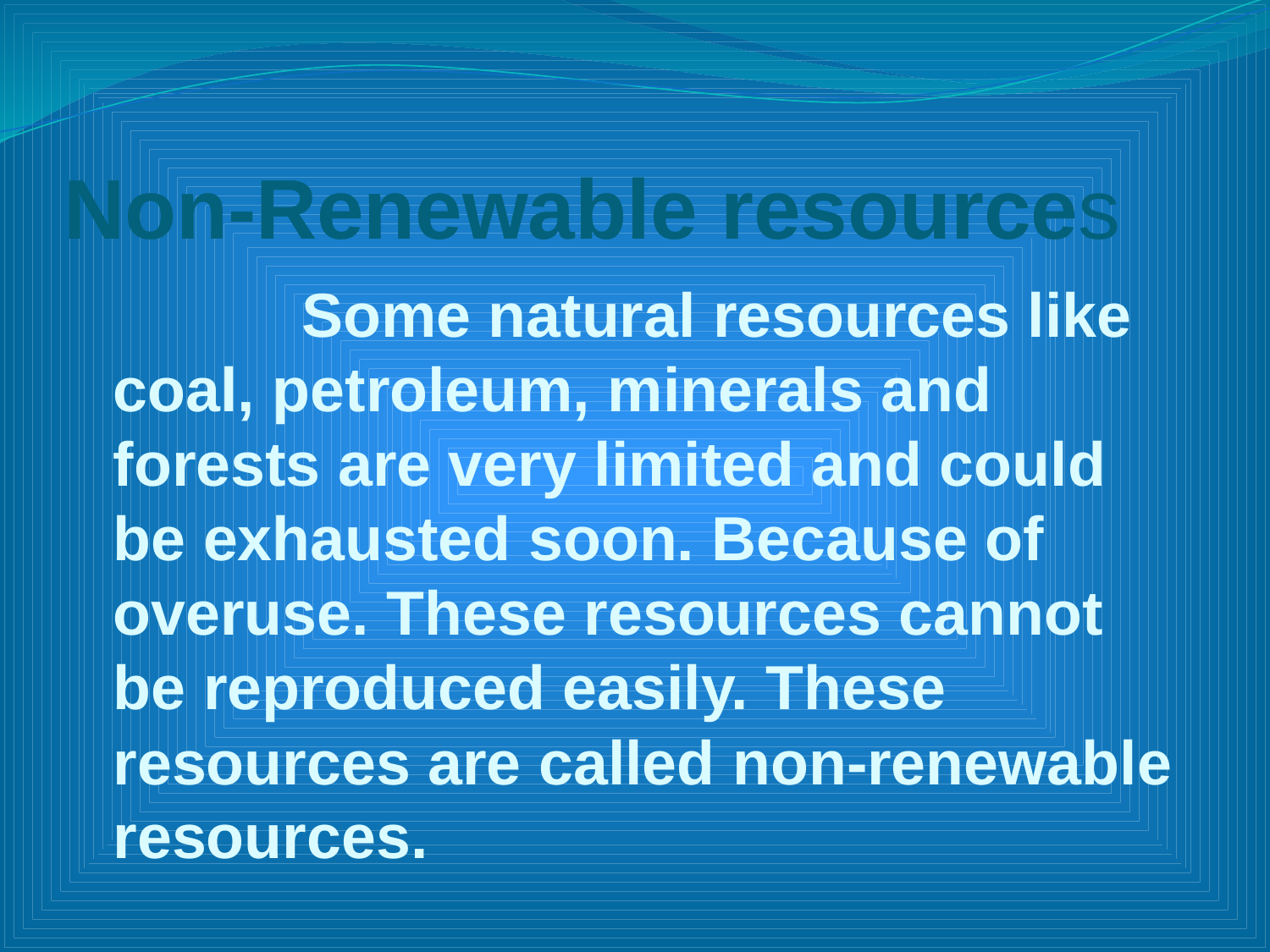

# Non-Renewable resources
             Some natural resources like coal, petroleum, minerals and forests are very limited and could be exhausted soon. Because of  overuse. These resources cannot be reproduced easily. These resources are called non-renewable resources.